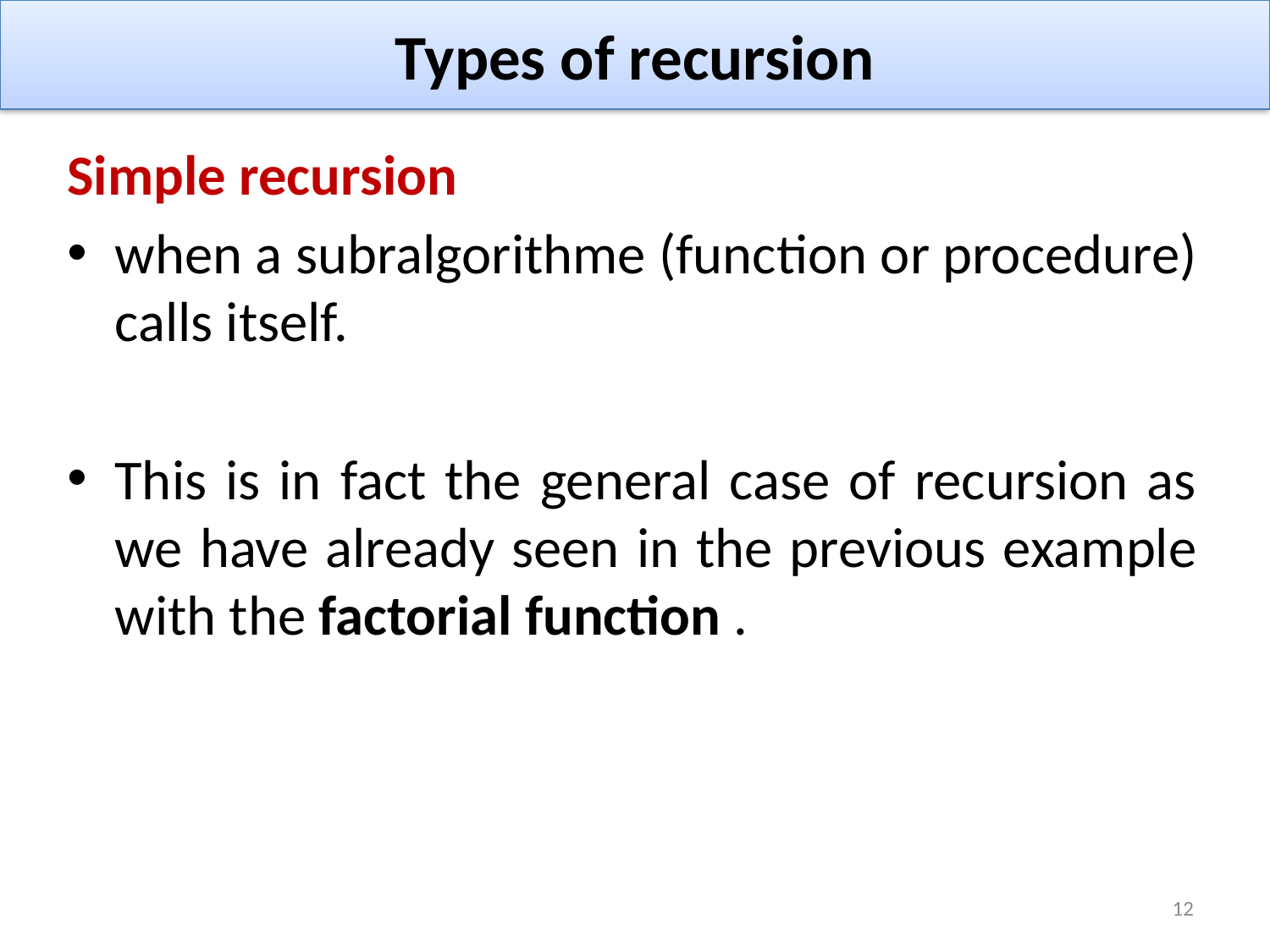

# Types of recursion
Simple recursion
when a subralgorithme (function or procedure) calls itself.

This is in fact the general case of recursion as we have already seen in the previous example with the factorial function .

12